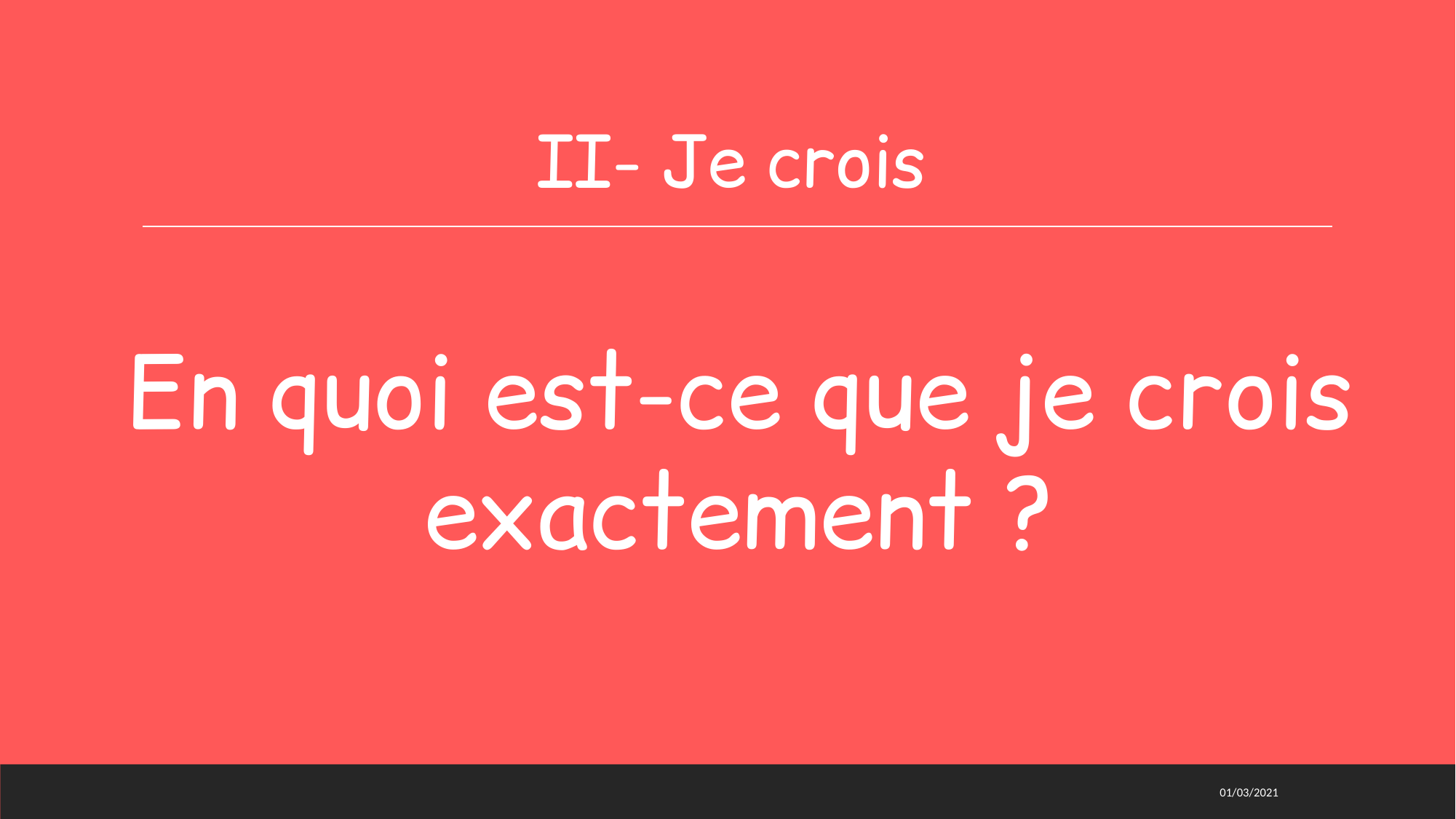

# II- Je crois
En quoi est-ce que je crois exactement ?
01/03/2021